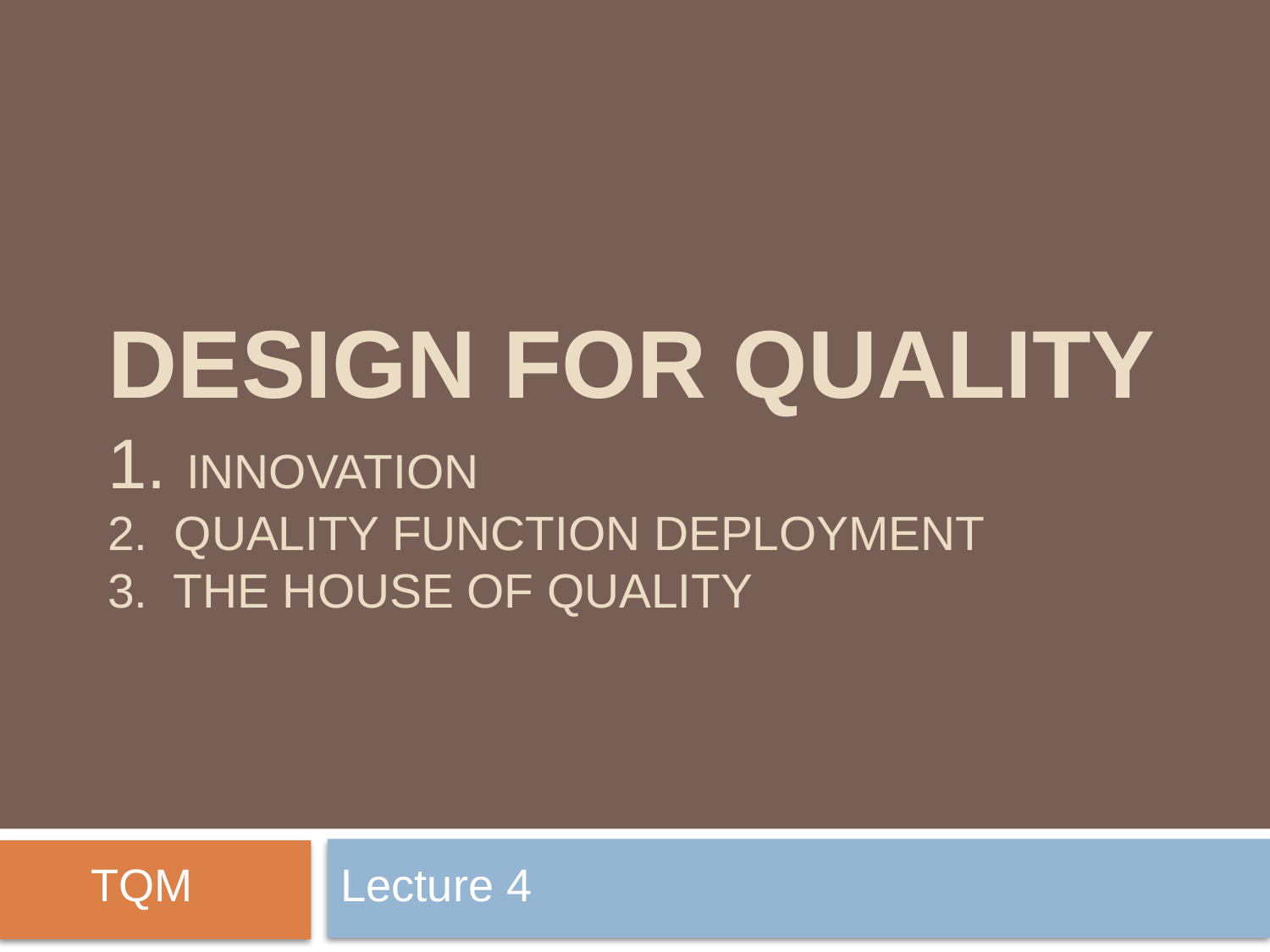

# DESIGN FOR Quality 1. Innovation 2.  quality function deployment 3.  the House of quality
  TQM
Lecture 4